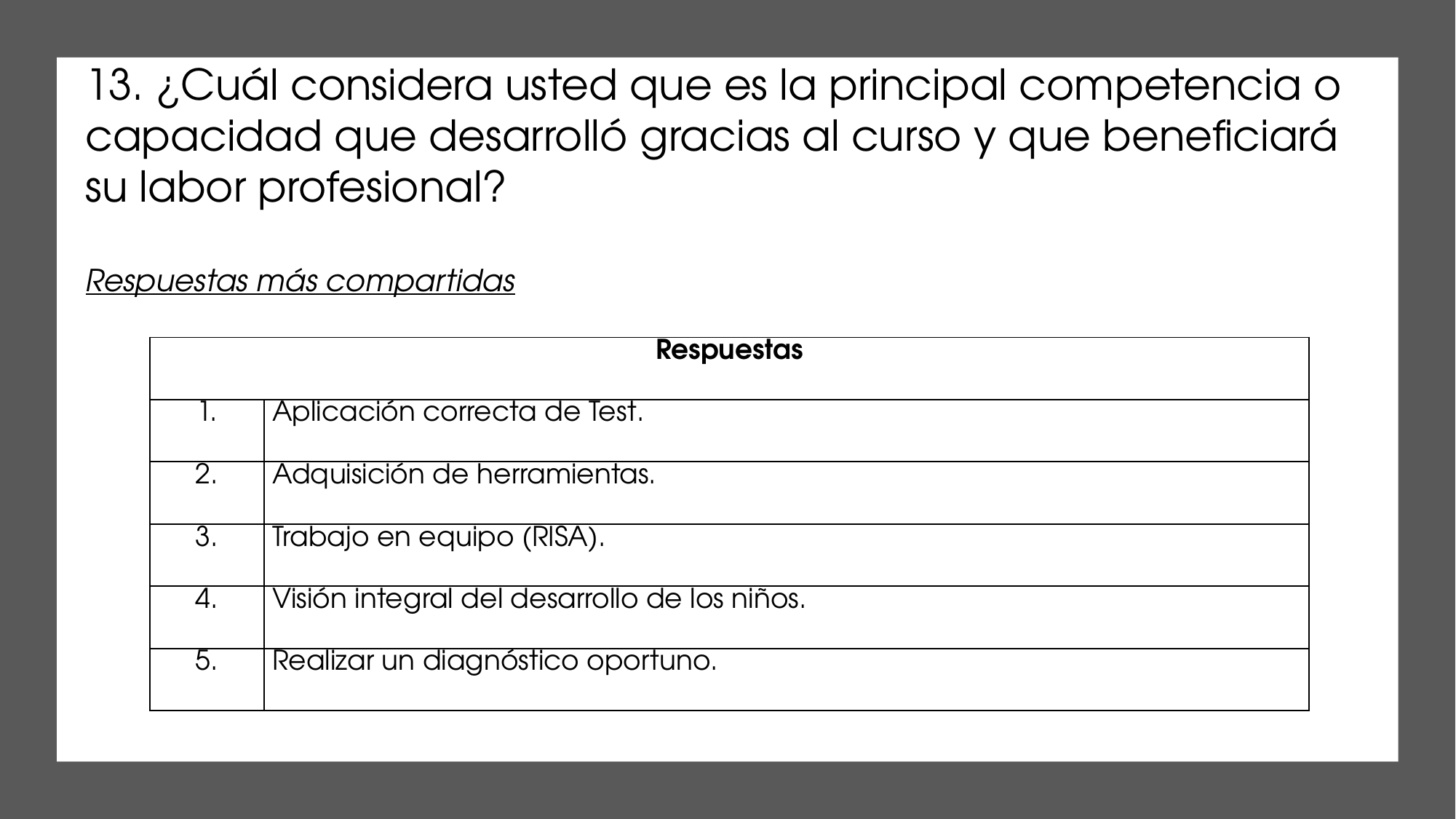

13. ¿Cuál considera usted que es la principal competencia o capacidad que desarrolló gracias al curso y que beneficiará su labor profesional?

Respuestas más compartidas

| Respuestas |  |
| --- | --- |
| 1. | Aplicación correcta de Test. |
| 2. | Adquisición de herramientas. |
| 3. | Trabajo en equipo (RISA). |
| 4. | Visión integral del desarrollo de los niños. |
| 5. | Realizar un diagnóstico oportuno. |